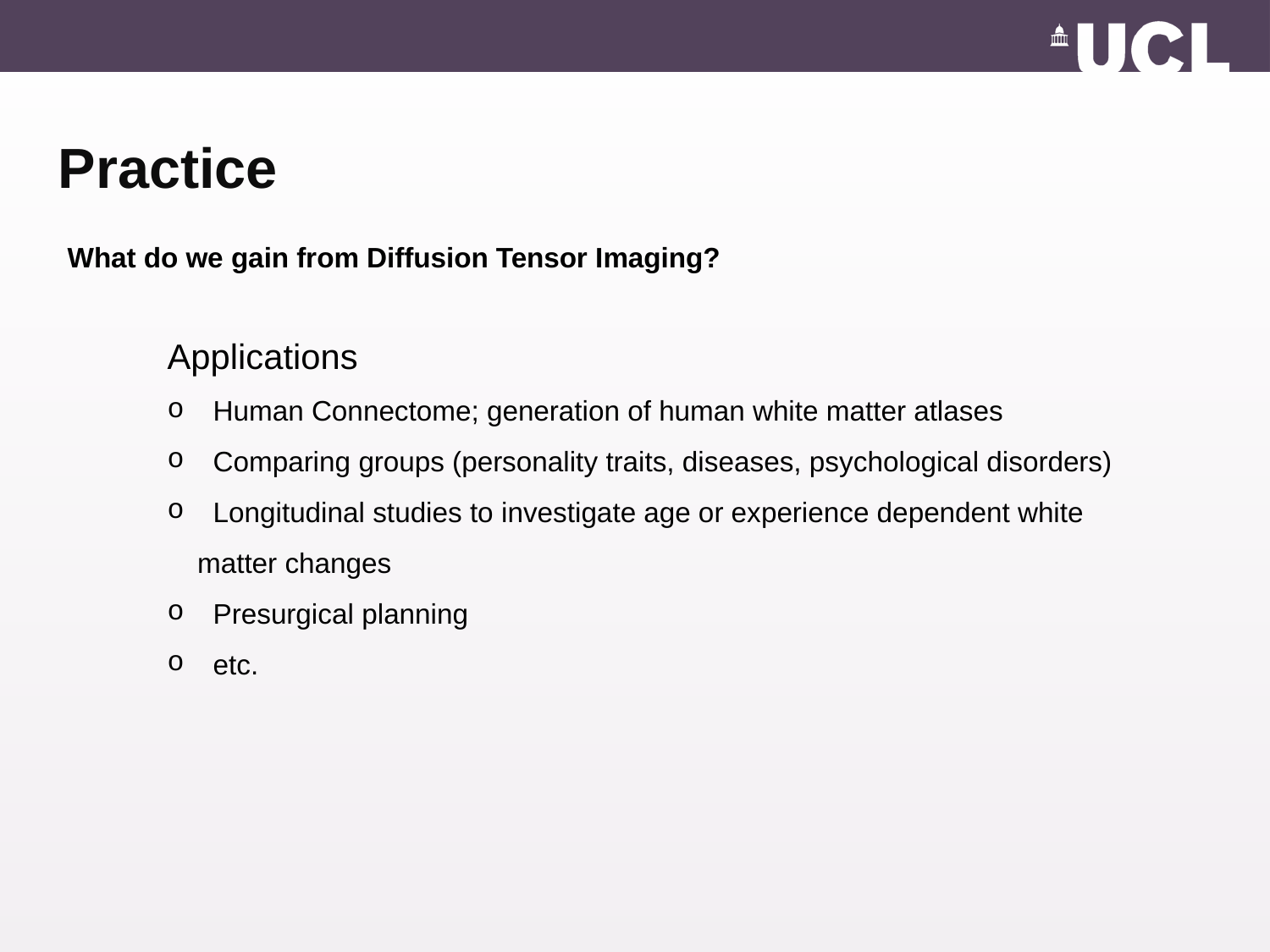

Practice
What do we gain from Diffusion Tensor Imaging?
Applications
  Human Connectome; generation of human white matter atlases
  Comparing groups (personality traits, diseases, psychological disorders)
  Longitudinal studies to investigate age or experience dependent white matter changes
  Presurgical planning
  etc.